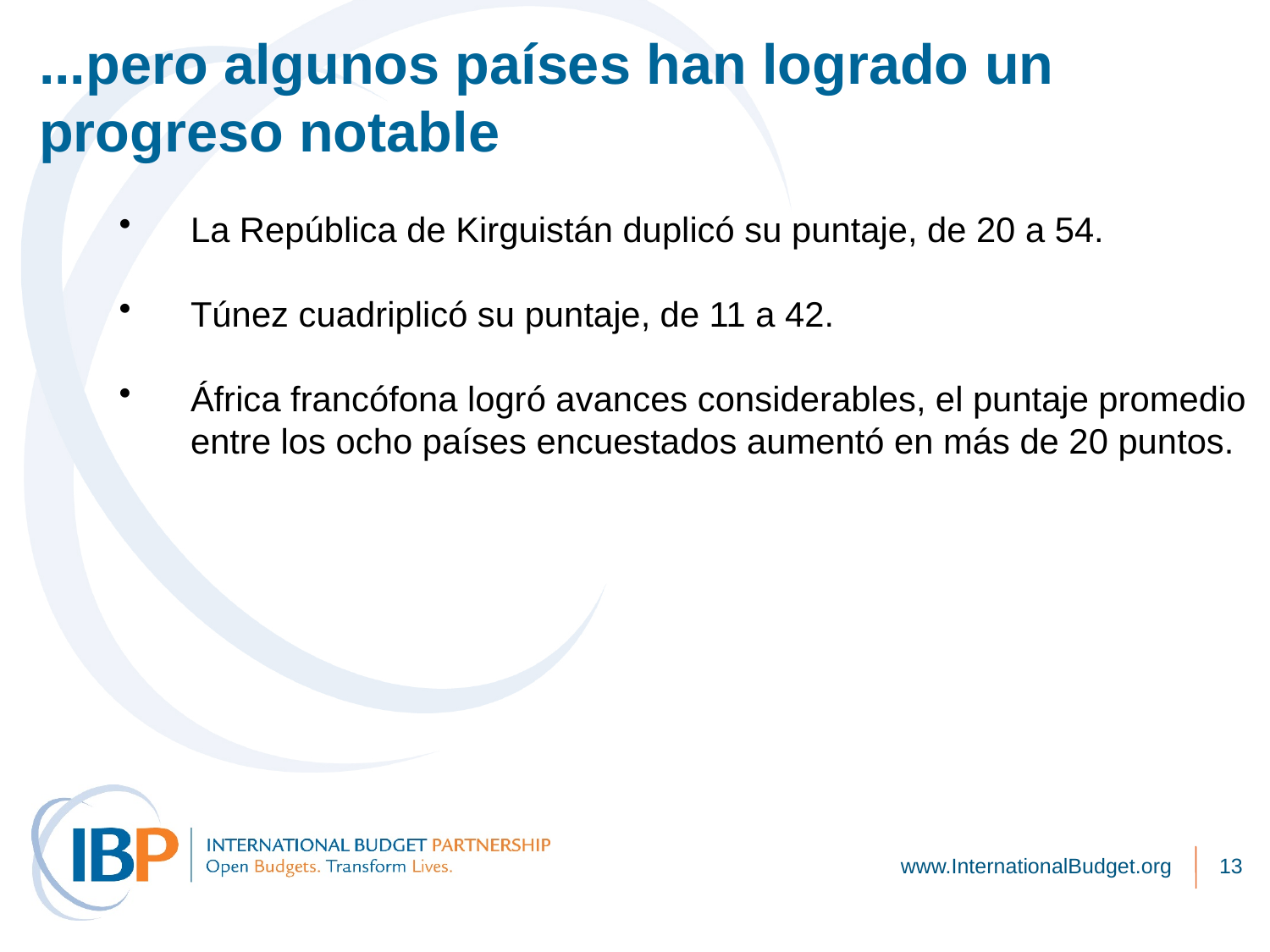

...pero algunos países han logrado un progreso notable
La República de Kirguistán duplicó su puntaje, de 20 a 54.

Túnez cuadriplicó su puntaje, de 11 a 42.

África francófona logró avances considerables, el puntaje promedio entre los ocho países encuestados aumentó en más de 20 puntos.

www.InternationalBudget.org
13